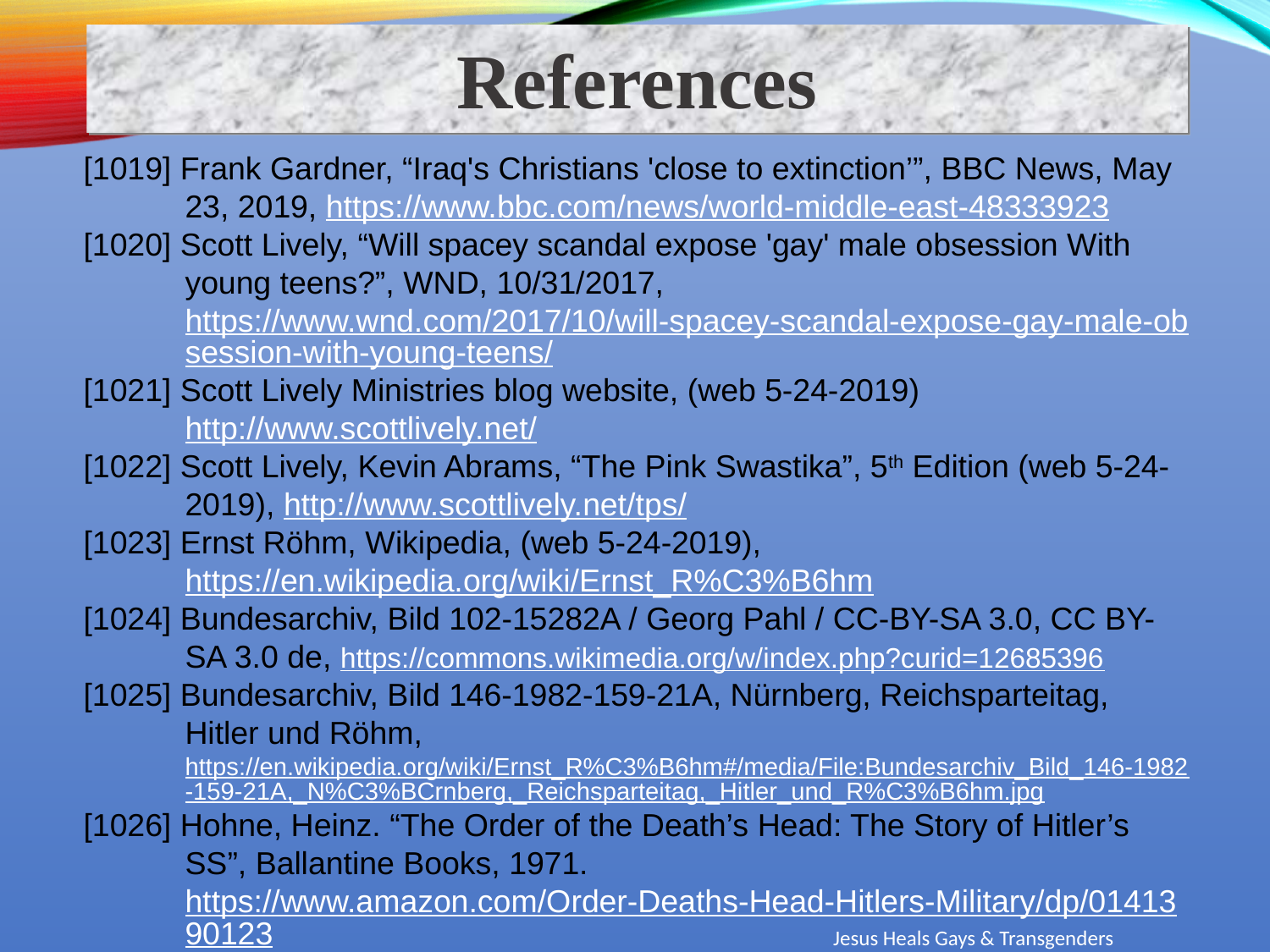

References
[1019] Frank Gardner, “Iraq's Christians 'close to extinction’”, BBC News, May 23, 2019, https://www.bbc.com/news/world-middle-east-48333923
[1020] Scott Lively, “Will spacey scandal expose 'gay' male obsession With young teens?”, WND, 10/31/2017, https://www.wnd.com/2017/10/will-spacey-scandal-expose-gay-male-obsession-with-young-teens/
[1021] Scott Lively Ministries blog website, (web 5-24-2019)
http://www.scottlively.net/
[1022] Scott Lively, Kevin Abrams, “The Pink Swastika”, 5th Edition (web 5-24-2019), http://www.scottlively.net/tps/
[1023] Ernst Röhm, Wikipedia, (web 5-24-2019),
https://en.wikipedia.org/wiki/Ernst_R%C3%B6hm
[1024] Bundesarchiv, Bild 102-15282A / Georg Pahl / CC-BY-SA 3.0, CC BY-SA 3.0 de, https://commons.wikimedia.org/w/index.php?curid=12685396
[1025] Bundesarchiv, Bild 146-1982-159-21A, Nürnberg, Reichsparteitag, Hitler und Röhm, https://en.wikipedia.org/wiki/Ernst_R%C3%B6hm#/media/File:Bundesarchiv_Bild_146-1982-159-21A,_N%C3%BCrnberg,_Reichsparteitag,_Hitler_und_R%C3%B6hm.jpg
[1026] Hohne, Heinz. “The Order of the Death’s Head: The Story of Hitler’s SS”, Ballantine Books, 1971. https://www.amazon.com/Order-Deaths-Head-Hitlers-Military/dp/0141390123

Jesus Heals Gays & Transgenders